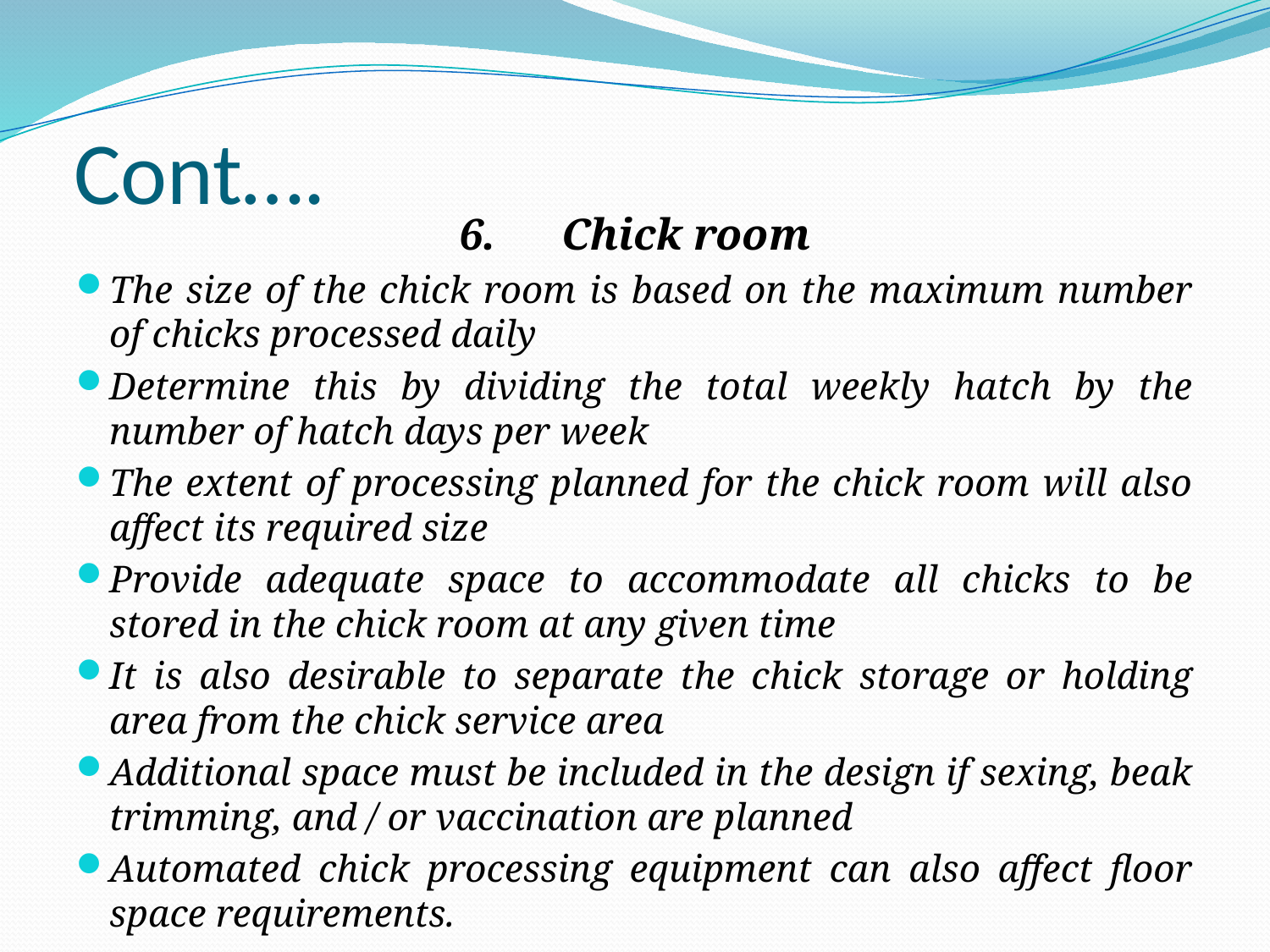

# Cont….
6.	Chick room
The size of the chick room is based on the maximum number of chicks processed daily
Determine this by dividing the total weekly hatch by the number of hatch days per week
The extent of processing planned for the chick room will also affect its required size
Provide adequate space to accommodate all chicks to be stored in the chick room at any given time
It is also desirable to separate the chick storage or holding area from the chick service area
Additional space must be included in the design if sexing, beak trimming, and / or vaccination are planned
Automated chick processing equipment can also affect floor space requirements.